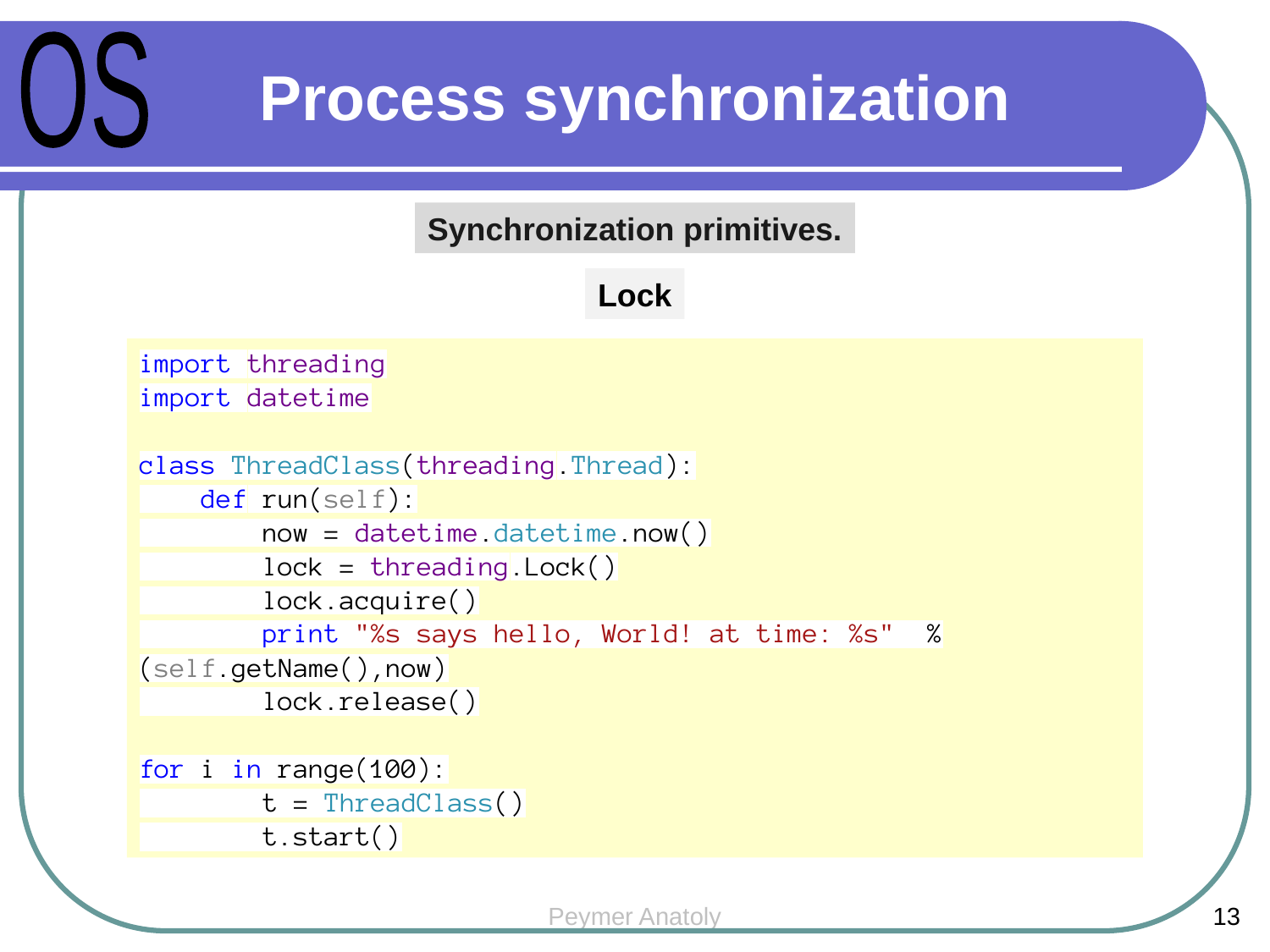

OS
Process synchronization

Synchronization primitives.
Lock
import threading
import datetime

class ThreadClass(threading.Thread):
    def run(self):
        now = datetime.datetime.now()
        lock = threading.Lock()
        lock.acquire()
        print "%s says hello, World! at time: %s"  % (self.getName(),now)
        lock.release()

for i in range(100):
        t = ThreadClass()
        t.start()
Peymer Anatoly
13